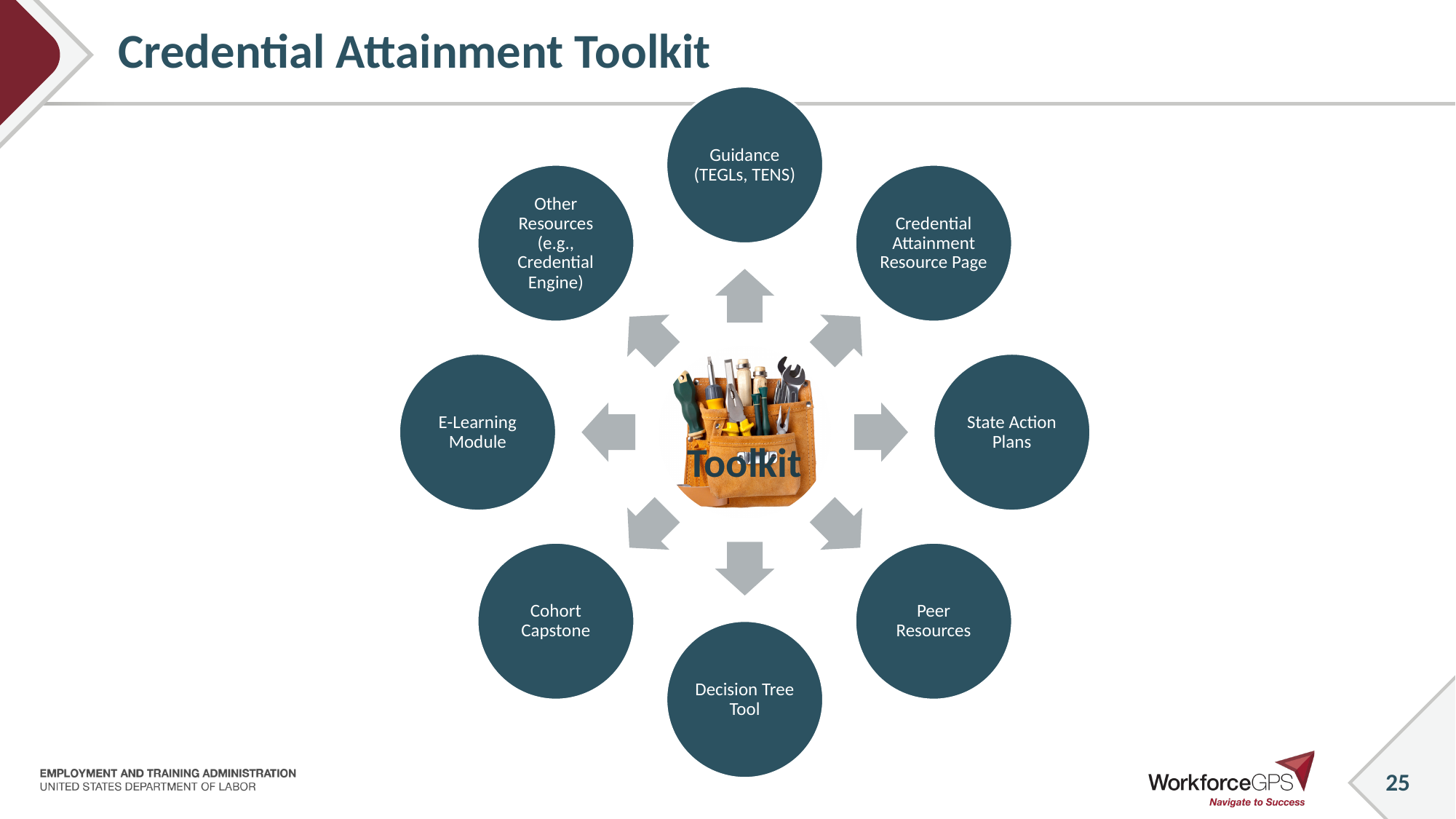

# Credential Attainment Toolkit

Toolkit

Guidance (TEGLs, TENS)

Credential Attainment Resource Page

State Action Plans

Peer Resources

Decision Tree Tool

Cohort Capstone

E-Learning Module

Other Resources (e.g., Credential Engine)
25